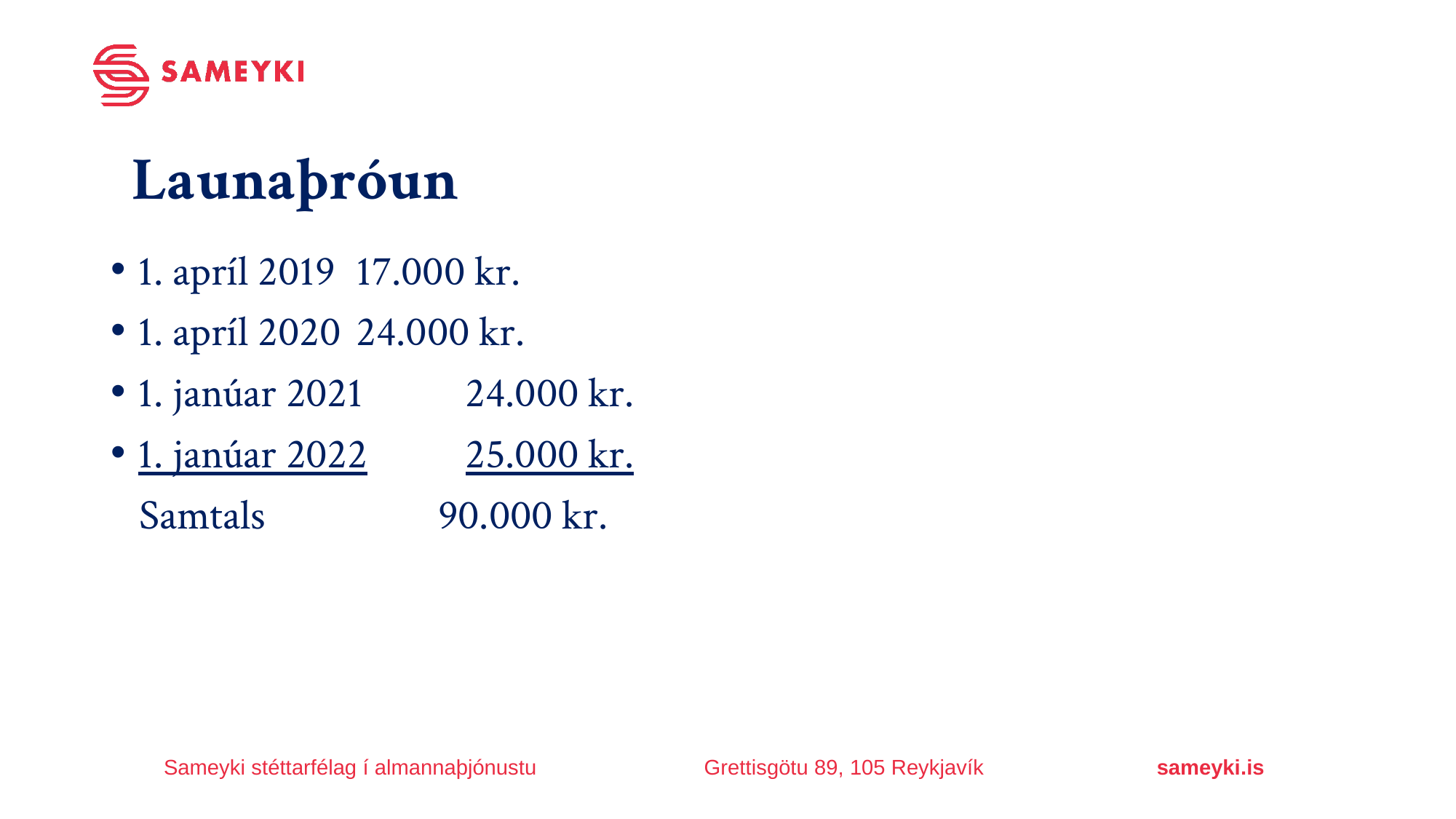

Launaþróun
1. apríl 2019	17.000 kr.
1. apríl 2020	24.000 kr.
1. janúar 2021	24.000 kr.
1. janúar 2022	25.000 kr.
   Samtals		90.000 kr.
Sameyki stéttarfélag í almannaþjónustu

Grettisgötu 89, 105 Reykjavík

sameyki.is